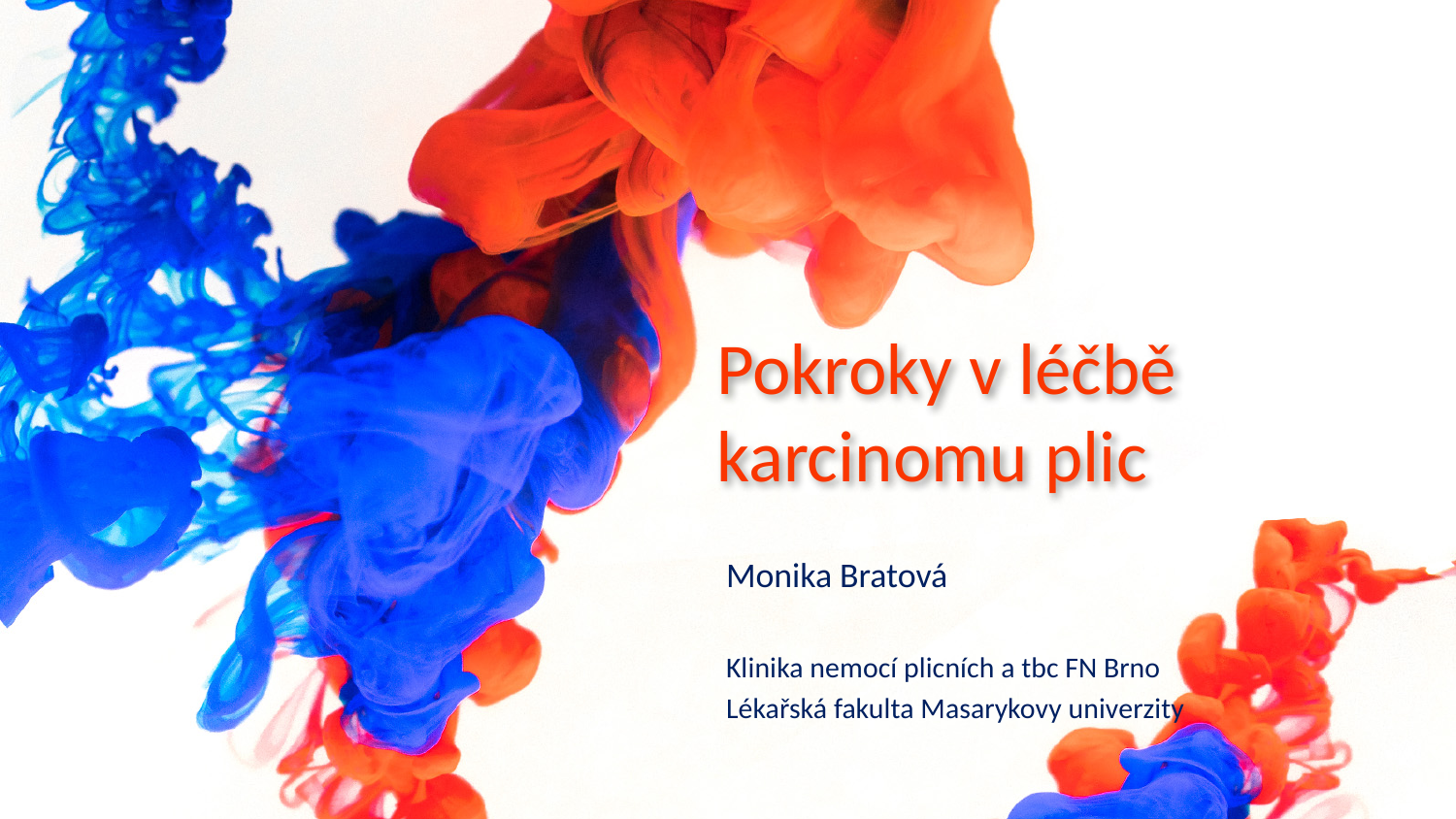

# Pokroky v léčbě karcinomu plic
Monika Bratová

Klinika nemocí plicních a tbc FN Brno
Lékařská fakulta Masarykovy univerzity